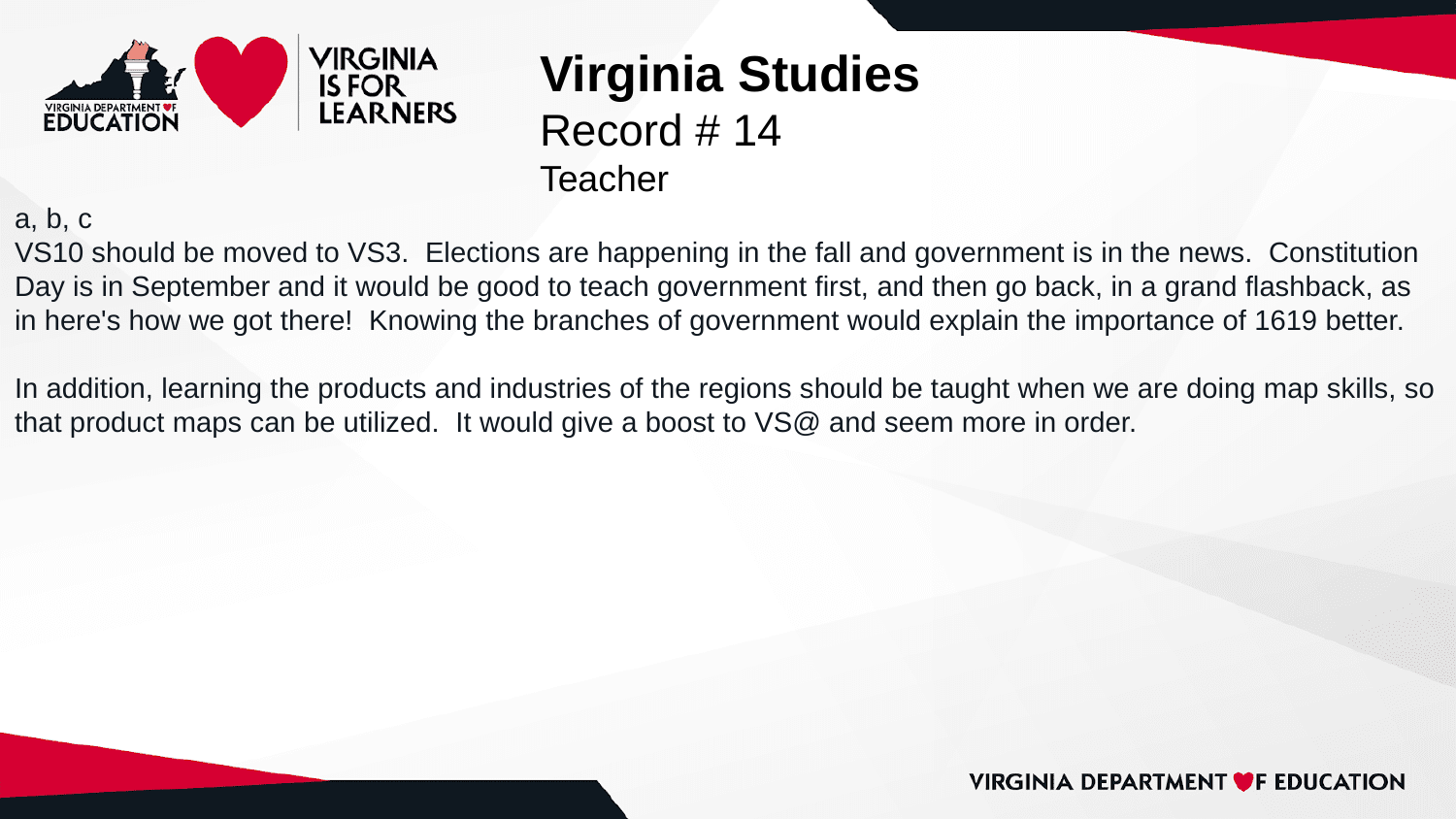

# Virginia Studies
Record # 14
Teacher
a, b, c
VS10 should be moved to VS3.  Elections are happening in the fall and government is in the news.  Constitution Day is in September and it would be good to teach government first, and then go back, in a grand flashback, as in here's how we got there!  Knowing the branches of government would explain the importance of 1619 better.

In addition, learning the products and industries of the regions should be taught when we are doing map skills, so that product maps can be utilized.  It would give a boost to VS@ and seem more in order.